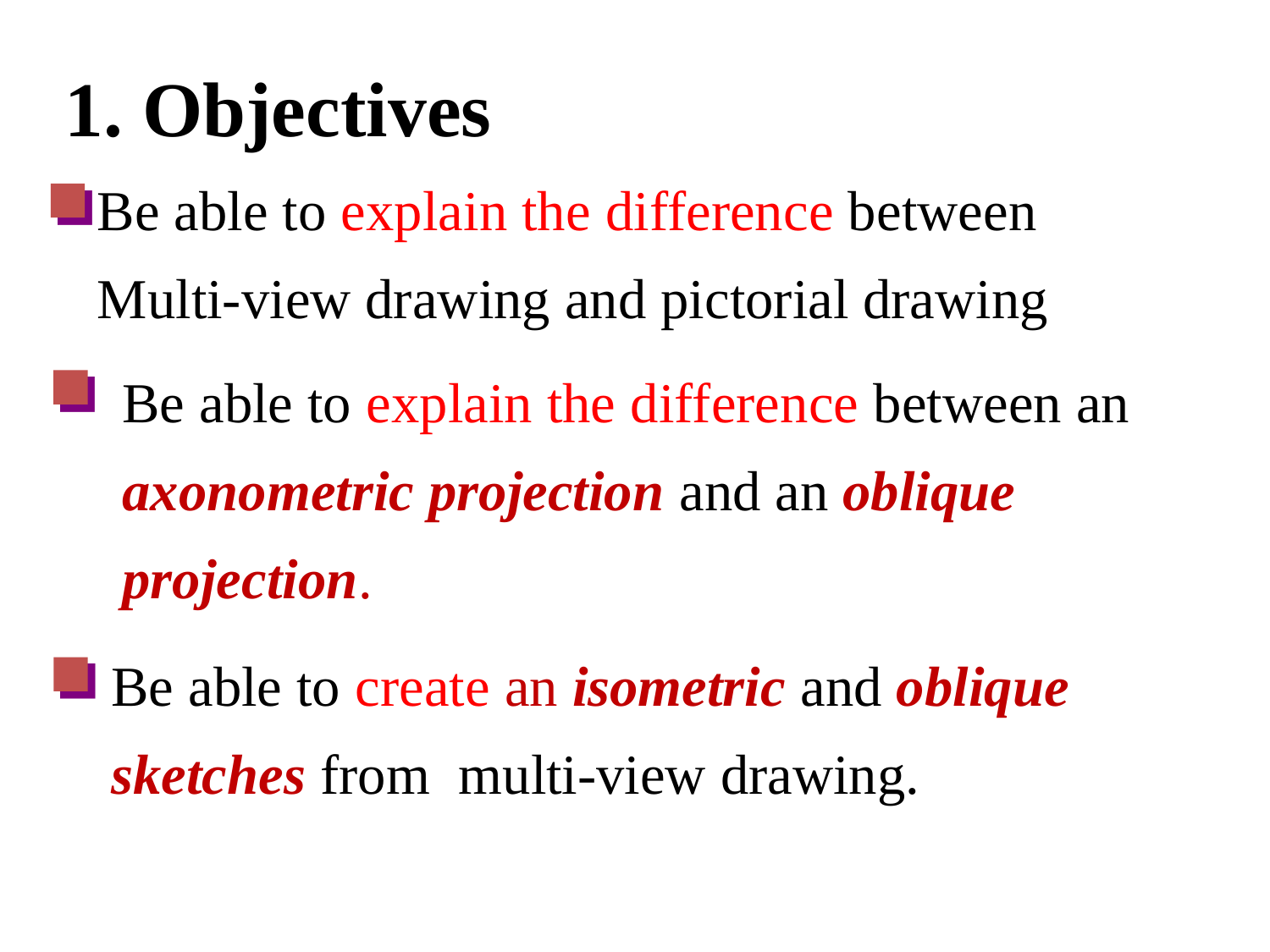

1. Objectives
Be able to explain the difference between
Multi-view drawing and pictorial drawing

Be able to explain the difference between an
axonometric projection and an oblique
projection.

Be able to create an isometric and oblique
sketches from  multi-view drawing.